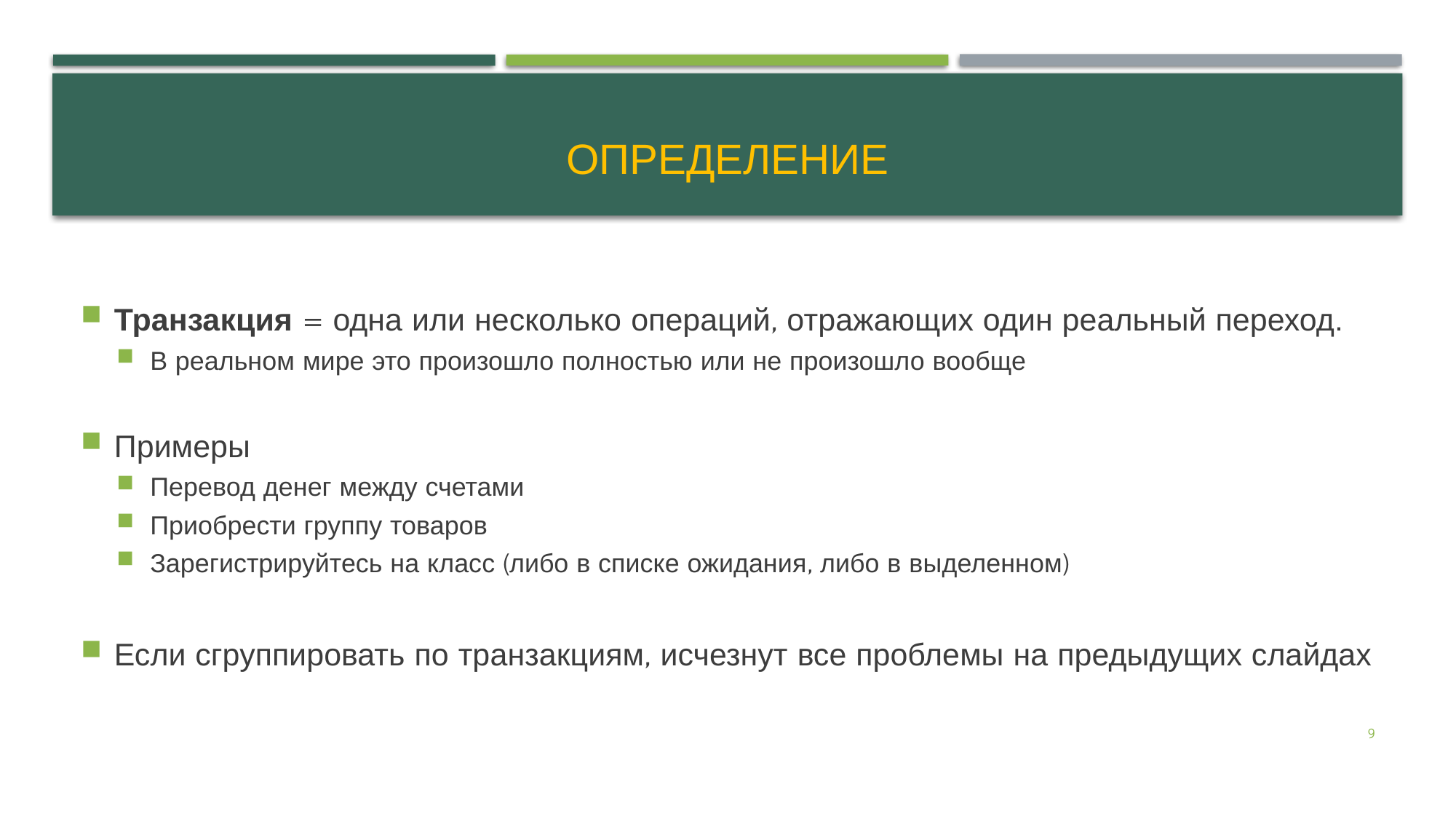

# Определение
Транзакция = одна или несколько операций, отражающих один реальный переход.
В реальном мире это произошло полностью или не произошло вообще

Примеры
Перевод денег между счетами
Приобрести группу товаров
Зарегистрируйтесь на класс (либо в списке ожидания, либо в выделенном)

Если сгруппировать по транзакциям, исчезнут все проблемы на предыдущих слайдах
9